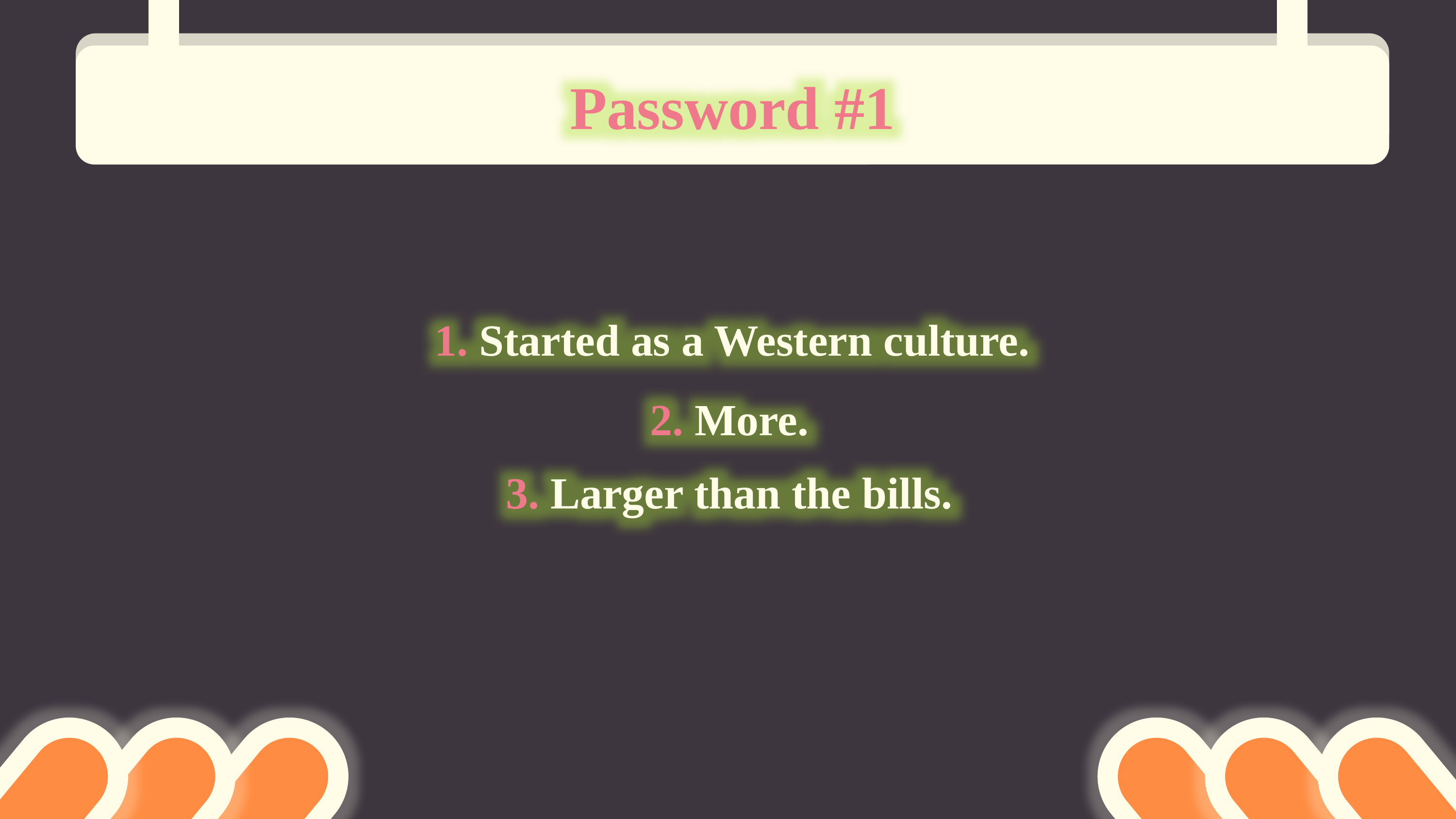

Password #1
1. Started as a Western culture.
2. More.
3. Larger than the bills.